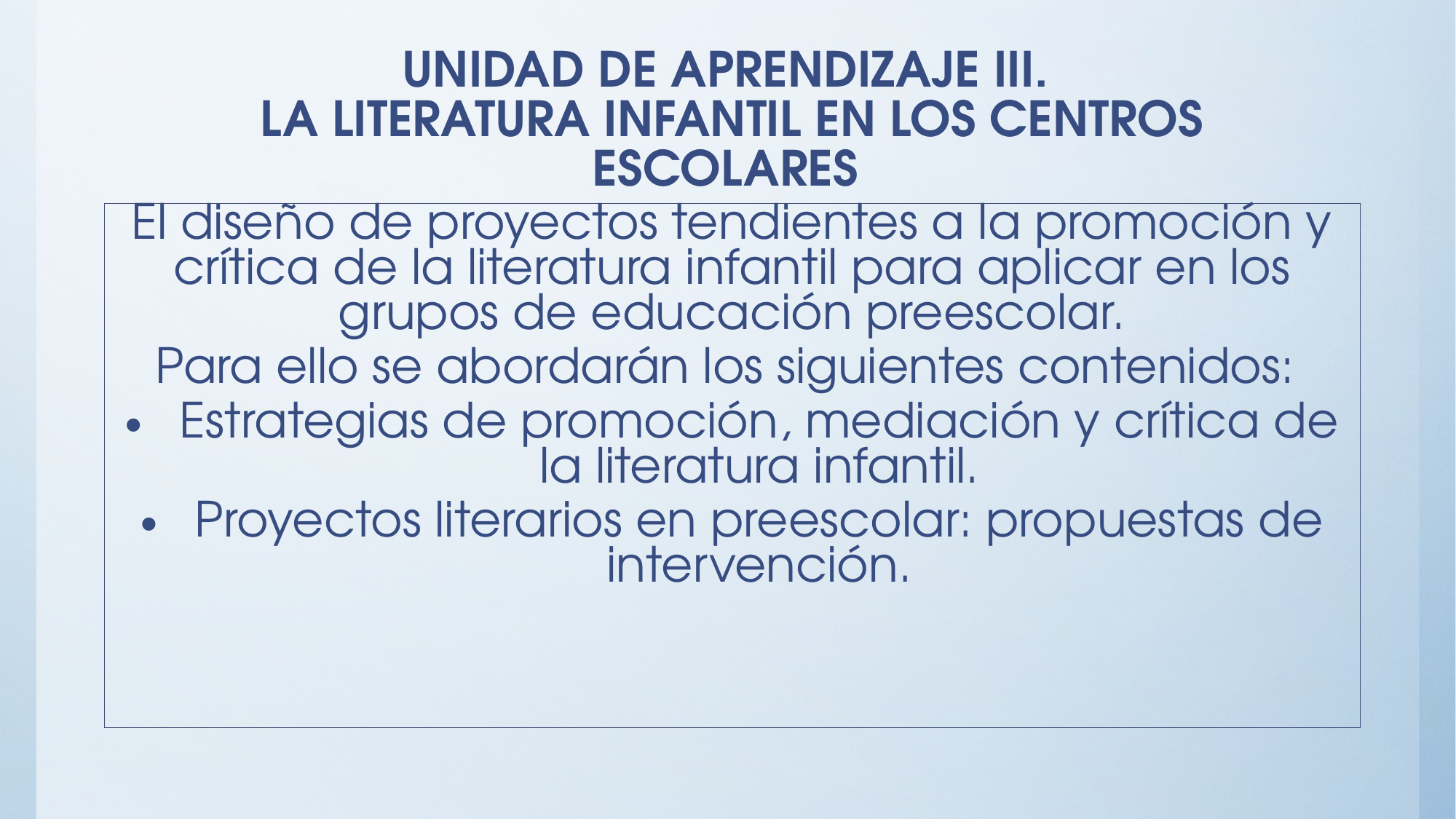

# UNIDAD DE APRENDIZAJE III. LA LITERATURA INFANTIL EN LOS CENTROS ESCOLARES
| El diseño de proyectos tendientes a la promoción y crítica de la literatura infantil para aplicar en los grupos de educación preescolar. Para ello se abordarán los siguientes contenidos: Estrategias de promoción, mediación y crítica de la literatura infantil. Proyectos literarios en preescolar: propuestas de intervención. |
| --- |